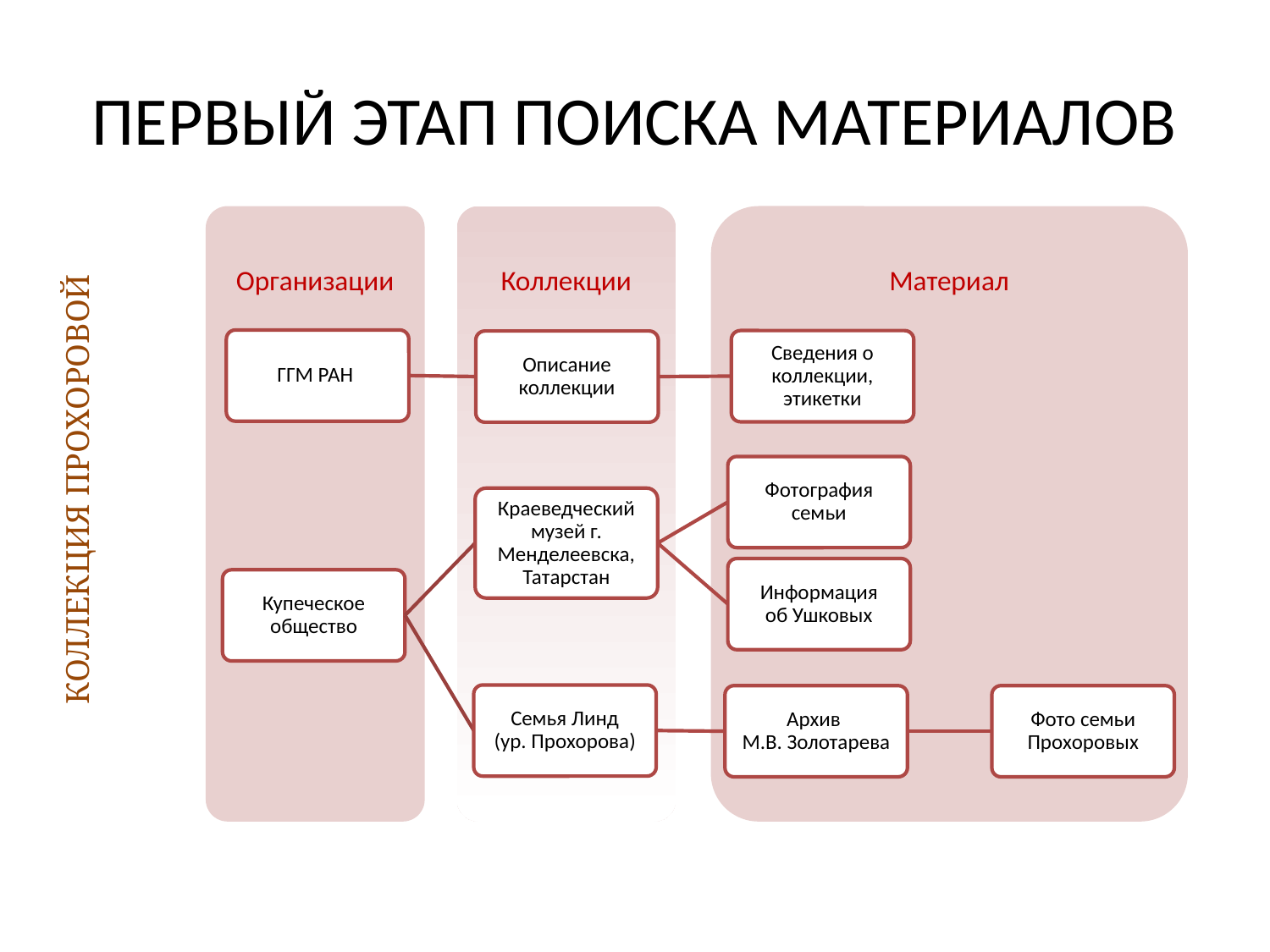

# ПЕРВЫЙ ЭТАП ПОИСКА МАТЕРИАЛОВ
Материал
Коллекции
Организации
Купеческое общество

Краеведческий музей г. Менделеевска,
Татарстан

Фотография
семьи

Информация
об Ушковых

Семья Линд
(ур. Прохорова)

Архив
М.В. Золотарева

Фото семьи Прохоровых

ГГМ РАН

Описание коллекции

Сведения о коллекции, этикетки
КОЛЛЕКЦИЯ ПРОХОРОВОЙ